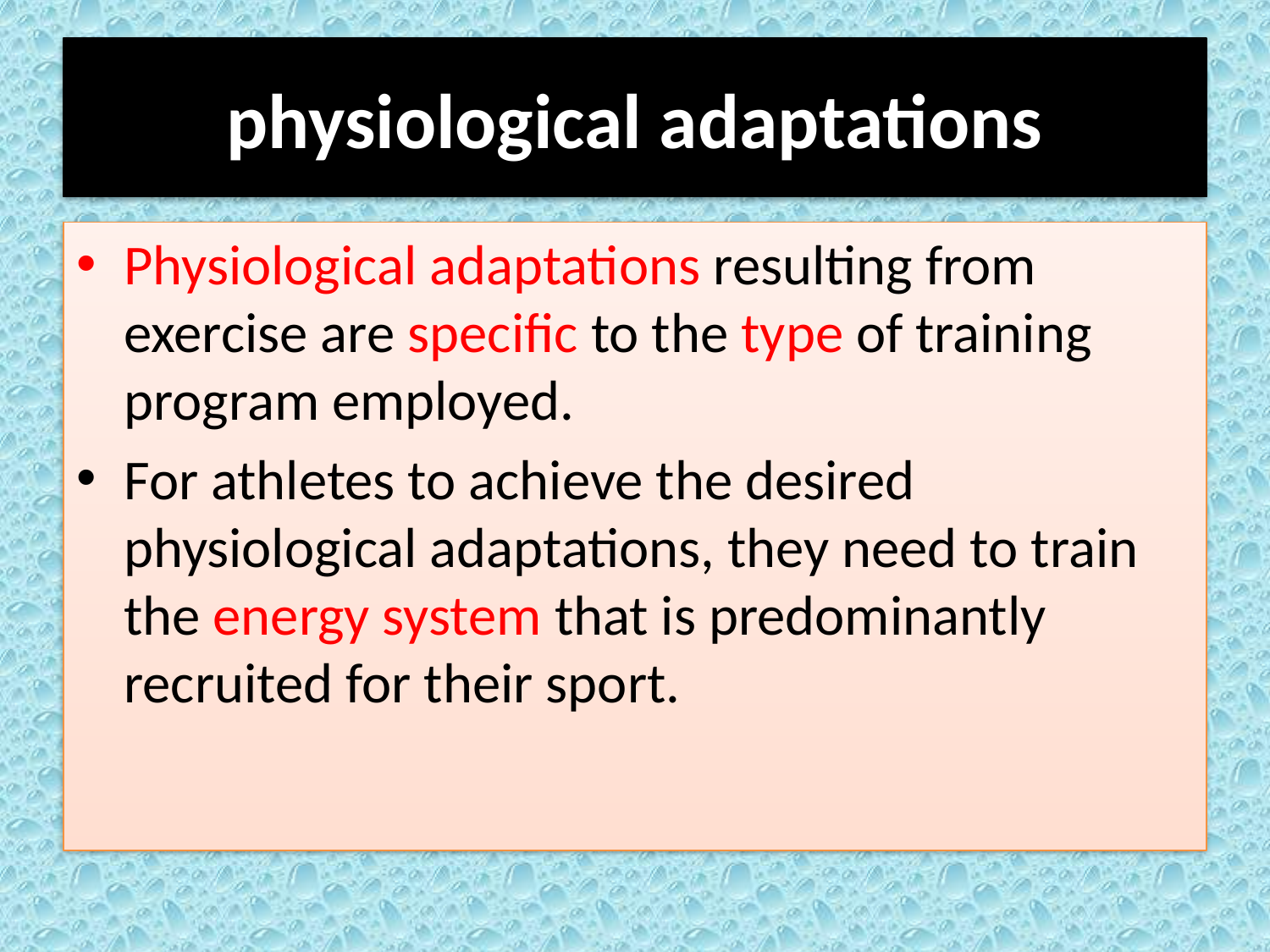

# physiological adaptations
Physiological adaptations resulting from exercise are specific to the type of training program employed.
For athletes to achieve the desired physiological adaptations, they need to train the energy system that is predominantly recruited for their sport.